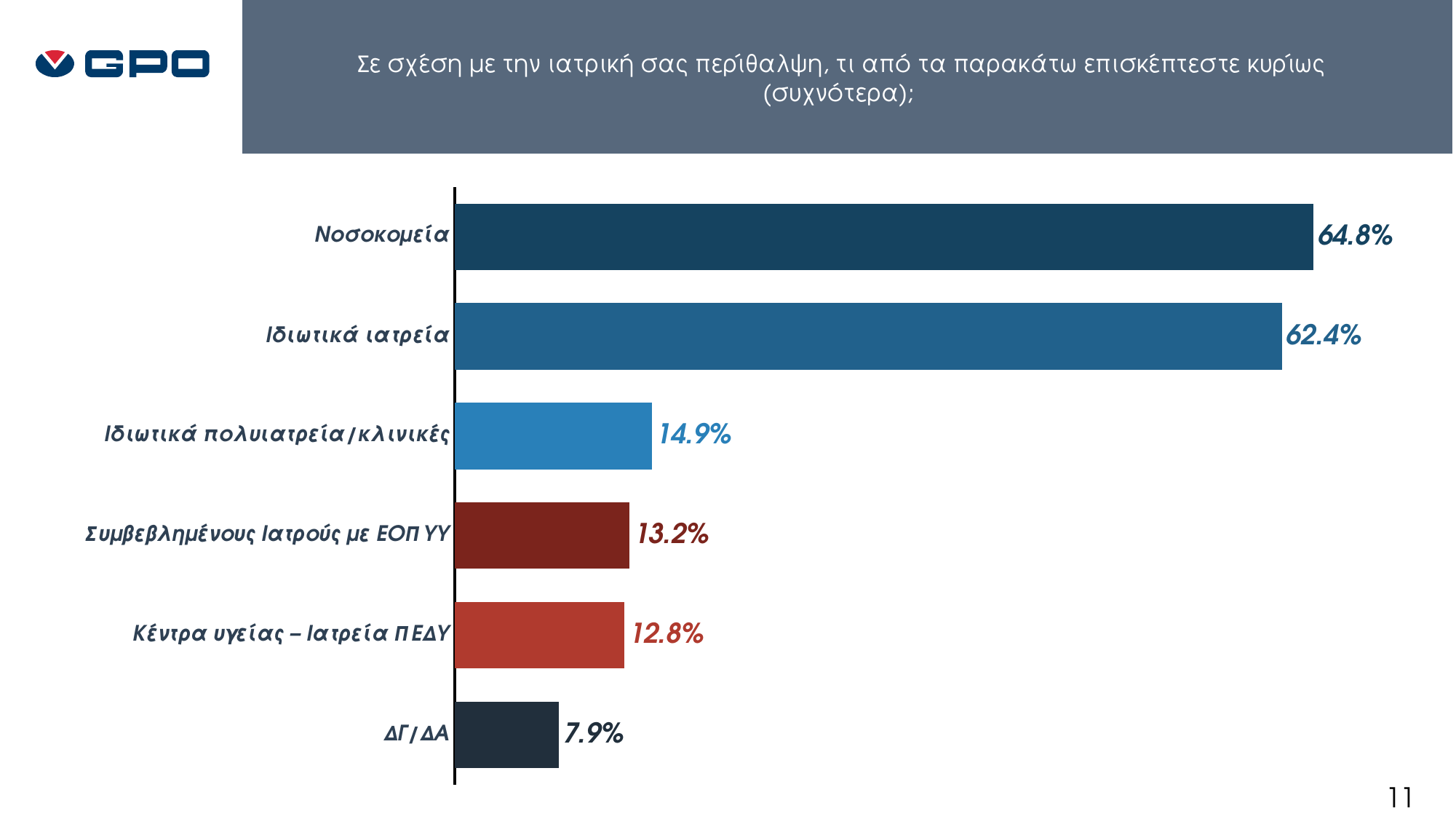

Σε σχέση με την ιατρική σας περίθαλψη, τι από τα παρακάτω επισκέπτεστε κυρίως (συχνότερα);

### Chart

| Category |  |
|---|---|
| Νοσοκομεία | 0.647898686679174 |
| Ιδιωτικά ιατρεία | 0.624127579737336 |
| Ιδιωτικά πολυιατρεία/κλινικές | 0.148836772983114 |
| Συμβεβλημένους Ιατρούς με ΕΟΠΥΥ | 0.131951219512195 |
| Κέντρα υγείας – Ιατρεία ΠΕΔΥ | 0.128198874296435 |
| ΔΓ/ΔΑ | 0.078836772983114 |